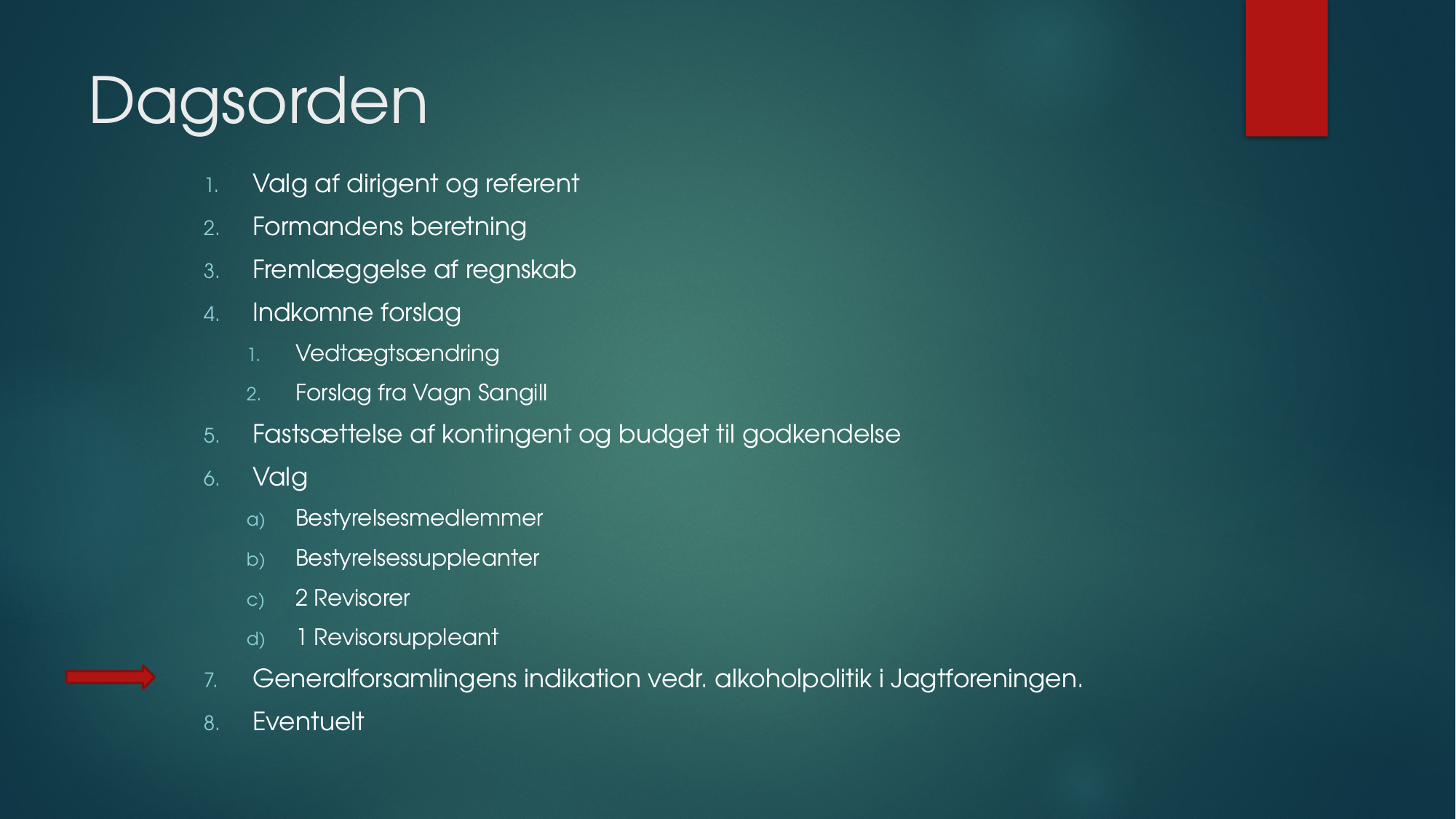

# Dagsorden
Valg af dirigent og referent
Formandens beretning
Fremlæggelse af regnskab
Indkomne forslag
Vedtægtsændring
Forslag fra Vagn Sangill
Fastsættelse af kontingent og budget til godkendelse
Valg
Bestyrelsesmedlemmer
Bestyrelsessuppleanter
2 Revisorer
1 Revisorsuppleant
Generalforsamlingens indikation vedr. alkoholpolitik i Jagtforeningen.
Eventuelt